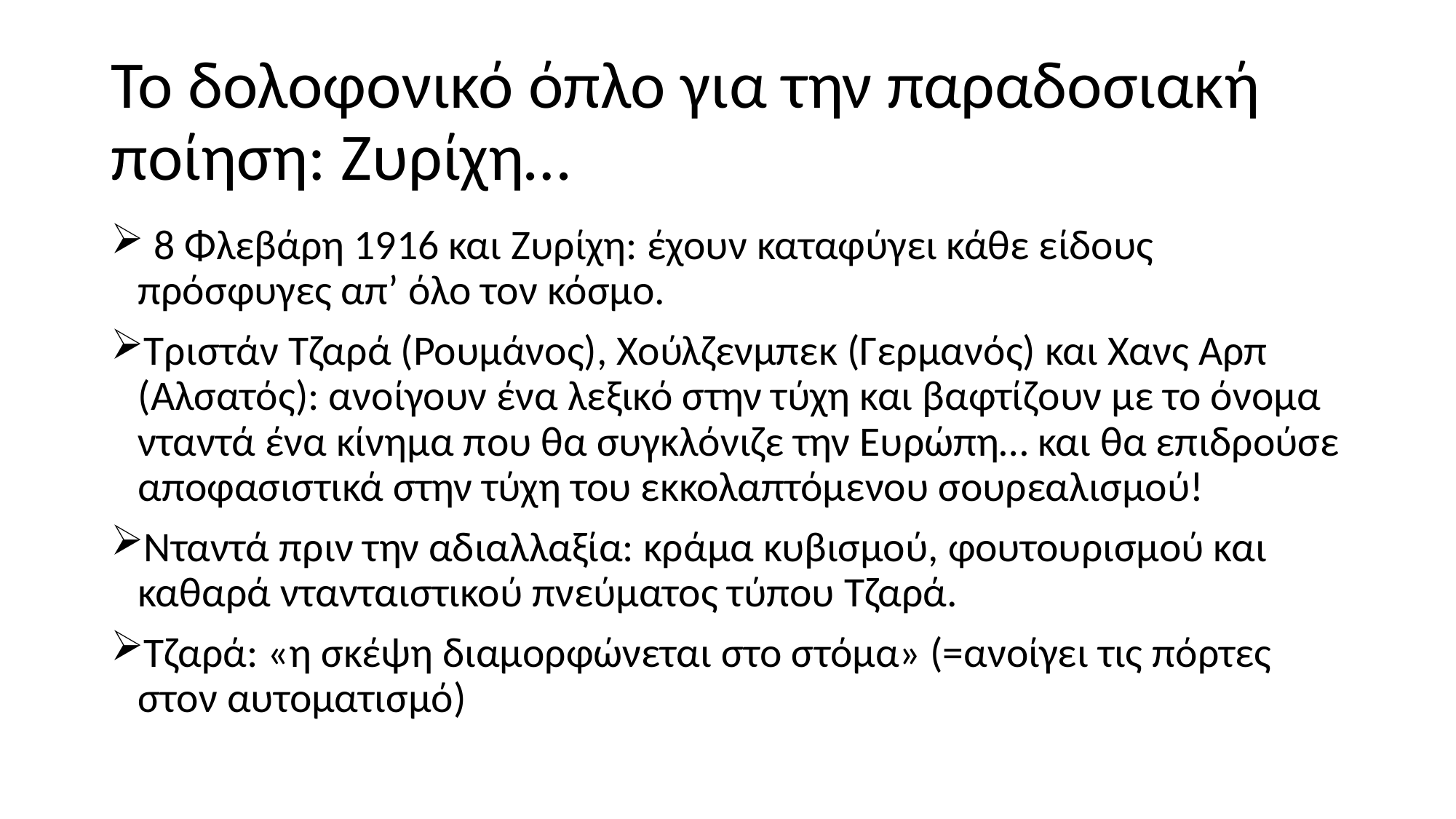

# Το δολοφονικό όπλο για την παραδοσιακή ποίηση: Ζυρίχη…
 8 Φλεβάρη 1916 και Ζυρίχη: έχουν καταφύγει κάθε είδους πρόσφυγες απ’ όλο τον κόσμο.
Τριστάν Τζαρά (Ρουμάνος), Χούλζενμπεκ (Γερμανός) και Χανς Αρπ (Αλσατός): ανοίγουν ένα λεξικό στην τύχη και βαφτίζουν με το όνομα νταντά ένα κίνημα που θα συγκλόνιζε την Ευρώπη… και θα επιδρούσε αποφασιστικά στην τύχη του εκκολαπτόμενου σουρεαλισμού!
Νταντά πριν την αδιαλλαξία: κράμα κυβισμού, φουτουρισμού και καθαρά ντανταιστικού πνεύματος τύπου Τζαρά.
Τζαρά: «η σκέψη διαμορφώνεται στο στόμα» (=ανοίγει τις πόρτες στον αυτοματισμό)